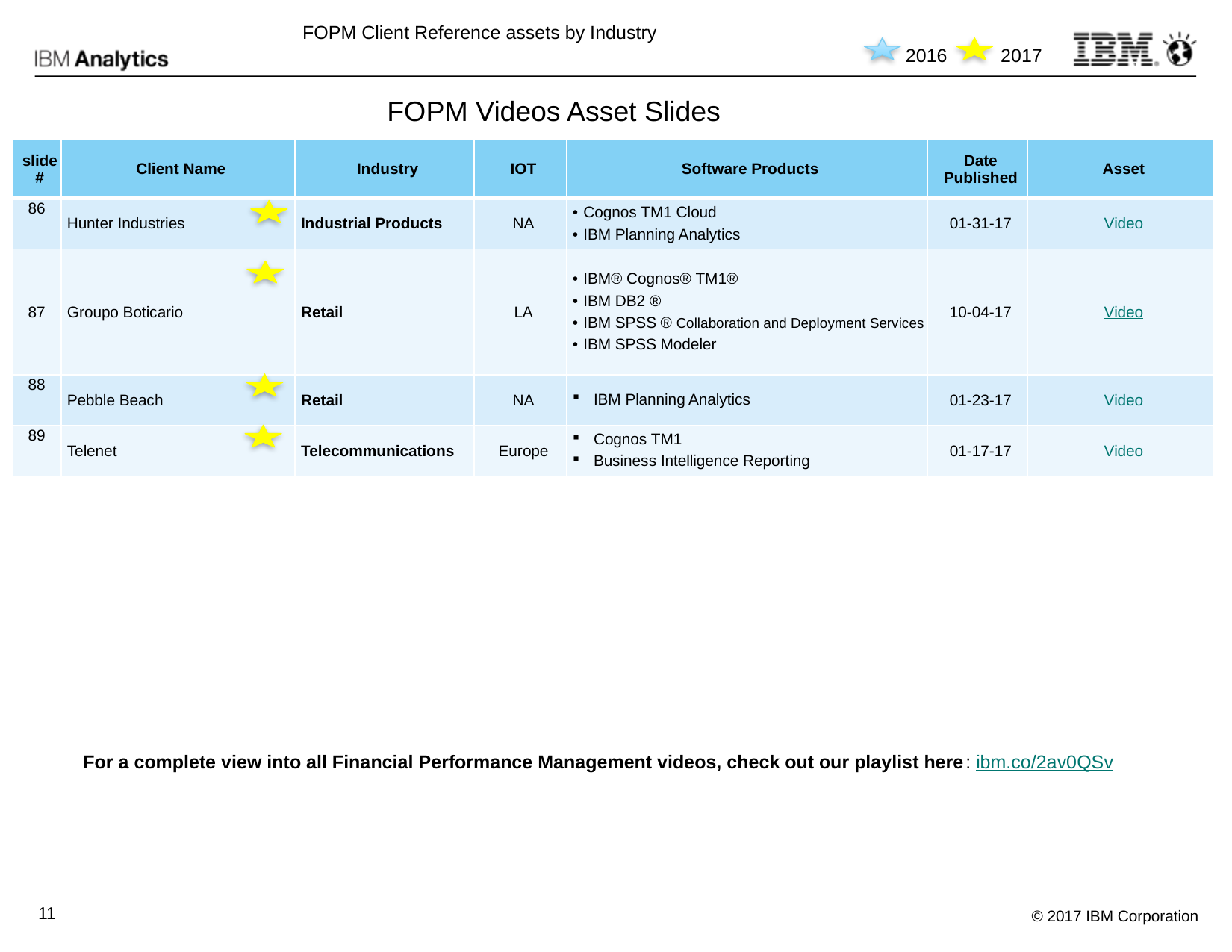

FOPM Client Reference assets by Industry

2016

2017
FOPM Videos Asset Slides
| slide# | Client Name | Industry | IOT | Software Products | Date Published | Asset |
| --- | --- | --- | --- | --- | --- | --- |
| 86 | Hunter Industries | Industrial Products | NA | Cognos TM1 Cloud IBM Planning Analytics | 01-31-17 | Video |
| 87 | Groupo Boticario | Retail | LA | IBM® Cognos® TM1® IBM DB2 ® IBM SPSS ® Collaboration and Deployment Services IBM SPSS Modeler | 10-04-17 | Video |
| 88 | Pebble Beach | Retail | NA | IBM Planning Analytics | 01-23-17 | Video |
| 89 | Telenet | Telecommunications | Europe | Cognos TM1 Business Intelligence Reporting | 01-17-17 | Video |

For a complete view into all Financial Performance Management videos, check out our playlist here: ibm.co/2av0QSv